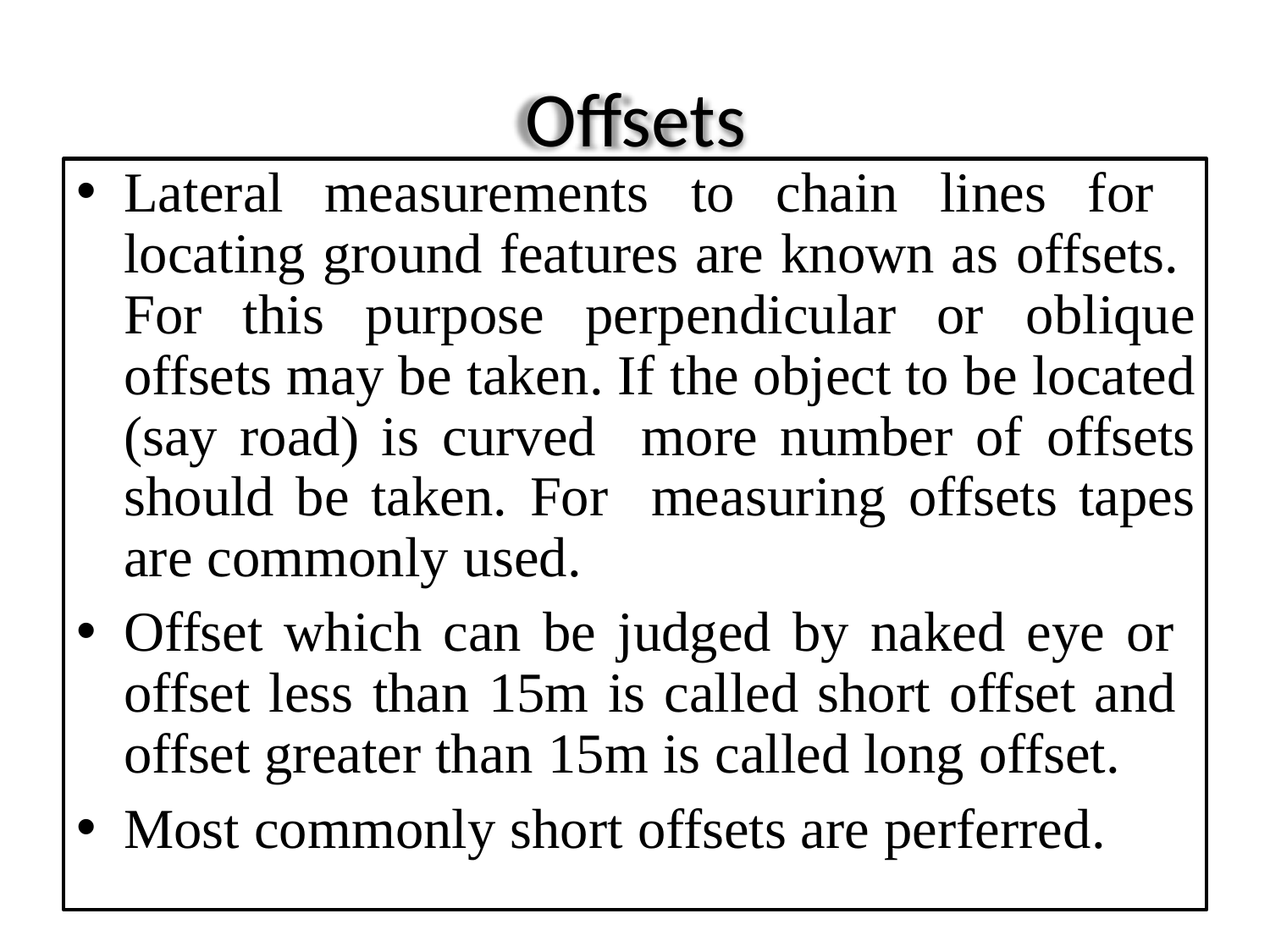

# Offsets

Lateral measurements to chain lines for  locating ground features are known as offsets.  For this purpose perpendicular or oblique offsets may be taken. If the object to be located (say road) is curved  more number of offsets should be taken. For  measuring offsets tapes are commonly used.
Offset which can be judged by naked eye or  offset less than 15m is called short offset and  offset greater than 15m is called long offset.
Most commonly short offsets are perferred.